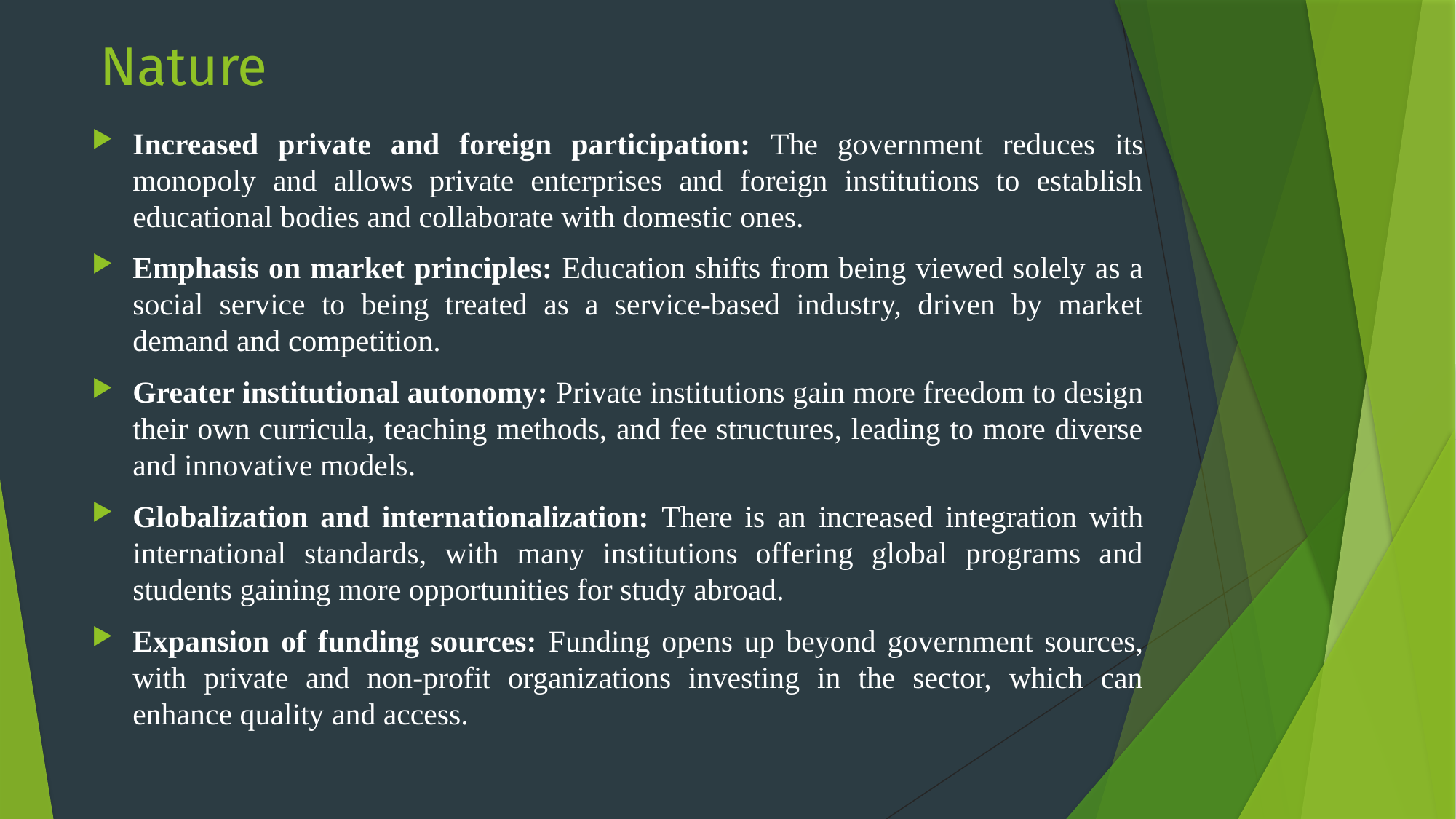

# Nature
Increased private and foreign participation: The government reduces its monopoly and allows private enterprises and foreign institutions to establish educational bodies and collaborate with domestic ones.
Emphasis on market principles: Education shifts from being viewed solely as a social service to being treated as a service-based industry, driven by market demand and competition.
Greater institutional autonomy: Private institutions gain more freedom to design their own curricula, teaching methods, and fee structures, leading to more diverse and innovative models.
Globalization and internationalization: There is an increased integration with international standards, with many institutions offering global programs and students gaining more opportunities for study abroad.
Expansion of funding sources: Funding opens up beyond government sources, with private and non-profit organizations investing in the sector, which can enhance quality and access.